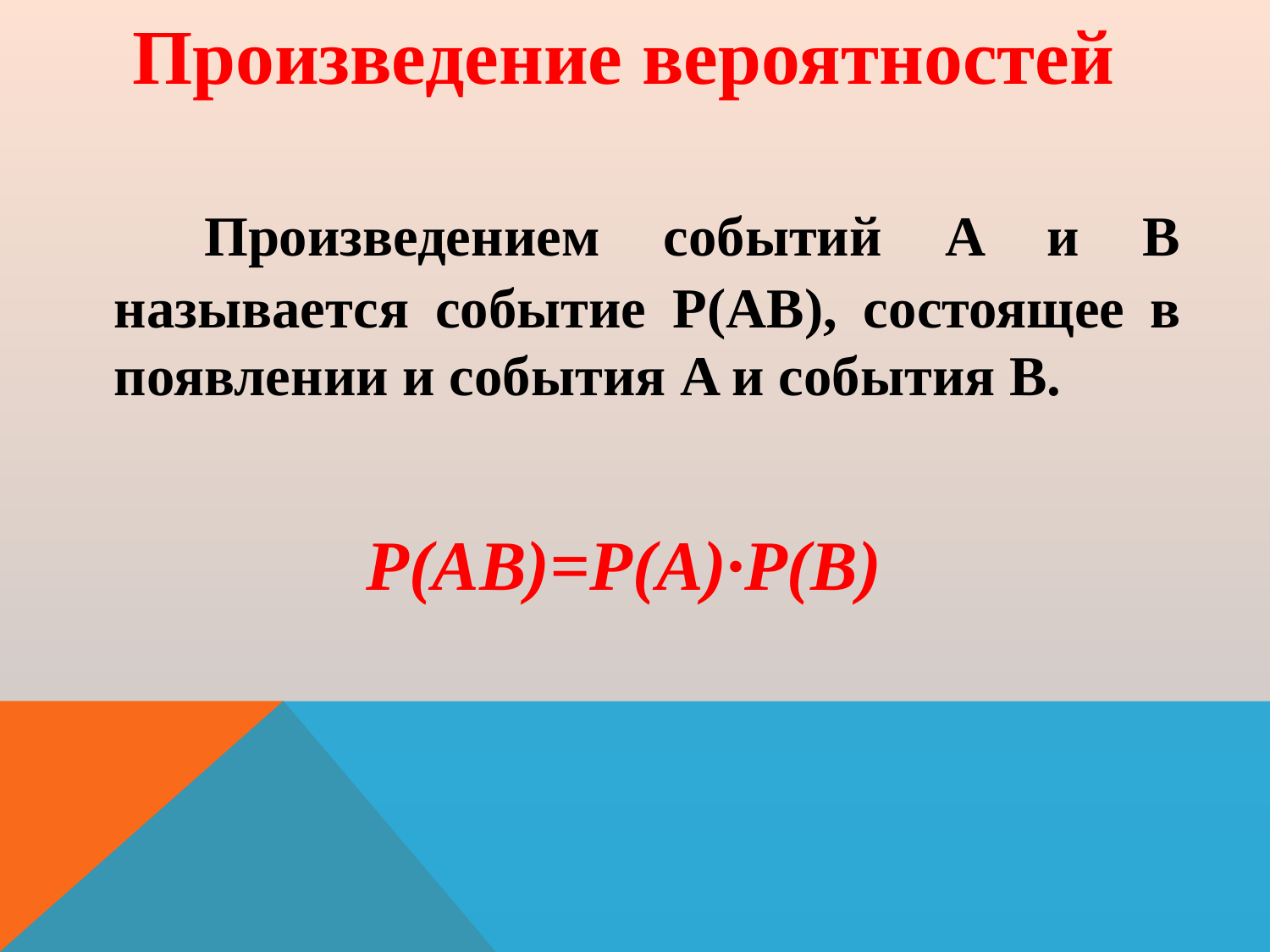

Произведение вероятностей

  Произведением событий A и B называется событие P(AB), состоящее в появлении и события A и события B.

P(AB)=P(A)∙P(B)